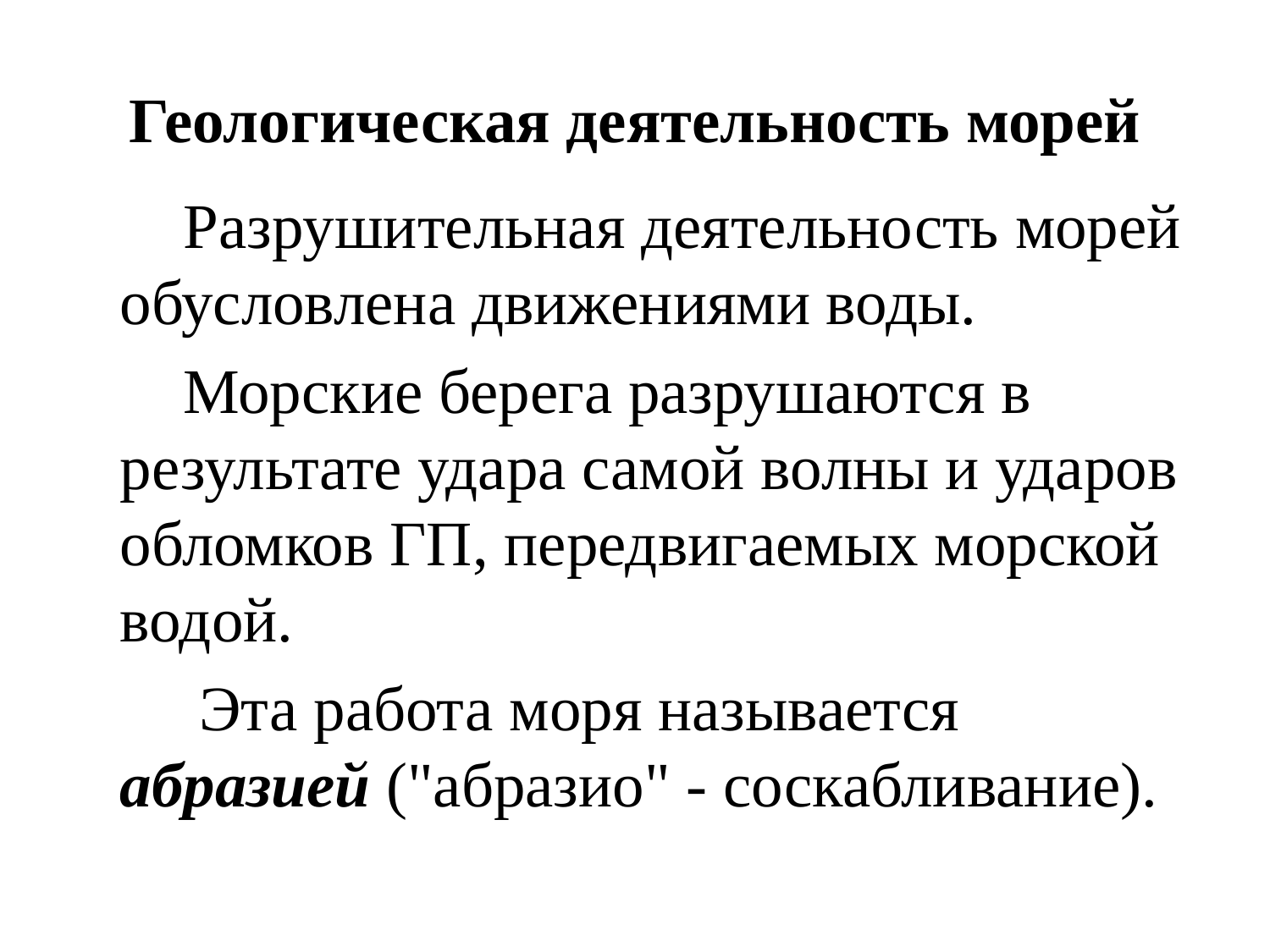

# Геологическая деятельность морей
       Разрушительная деятельность морей обусловлена движениями воды.
       Морские берега разрушаются в результате удара самой волны и ударов обломков ГП, передвигаемых морской водой.
        Эта работа моря называется абразией ("абразио" - соскабливание).